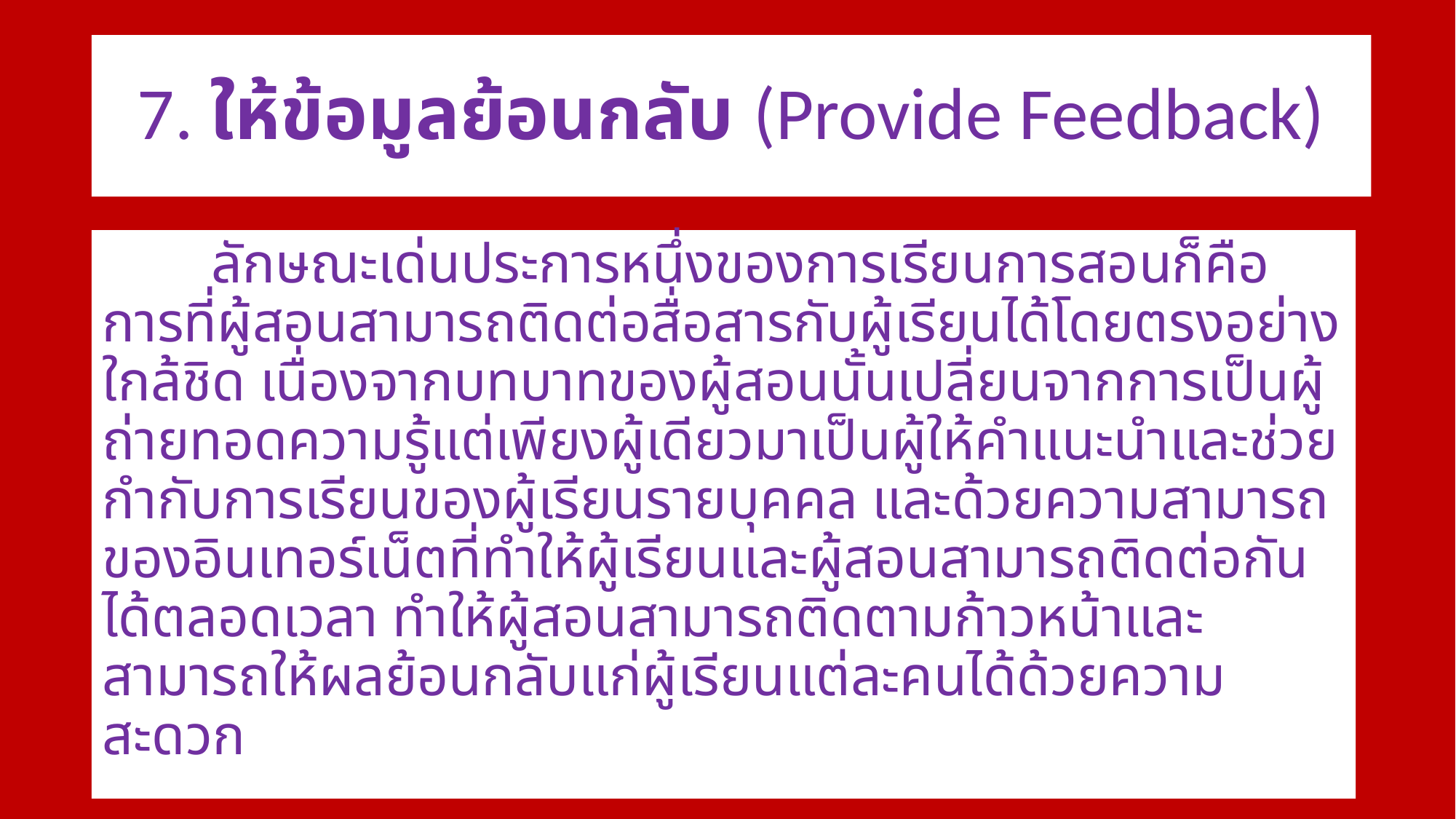

# 7. ให้ข้อมูลย้อนกลับ (Provide Feedback)
	ลักษณะเด่นประการหนึ่งของการเรียนการสอนก็คือการที่ผู้สอนสามารถติดต่อสื่อสารกับผู้เรียนได้โดยตรงอย่างใกล้ชิด เนื่องจากบทบาทของผู้สอนนั้นเปลี่ยนจากการเป็นผู้ถ่ายทอดความรู้แต่เพียงผู้เดียวมาเป็นผู้ให้คำแนะนำและช่วยกำกับการเรียนของผู้เรียนรายบุคคล และด้วยความสามารถของอินเทอร์เน็ตที่ทำให้ผู้เรียนและผู้สอนสามารถติดต่อกันได้ตลอดเวลา ทำให้ผู้สอนสามารถติดตามก้าวหน้าและสามารถให้ผลย้อนกลับแก่ผู้เรียนแต่ละคนได้ด้วยความสะดวก